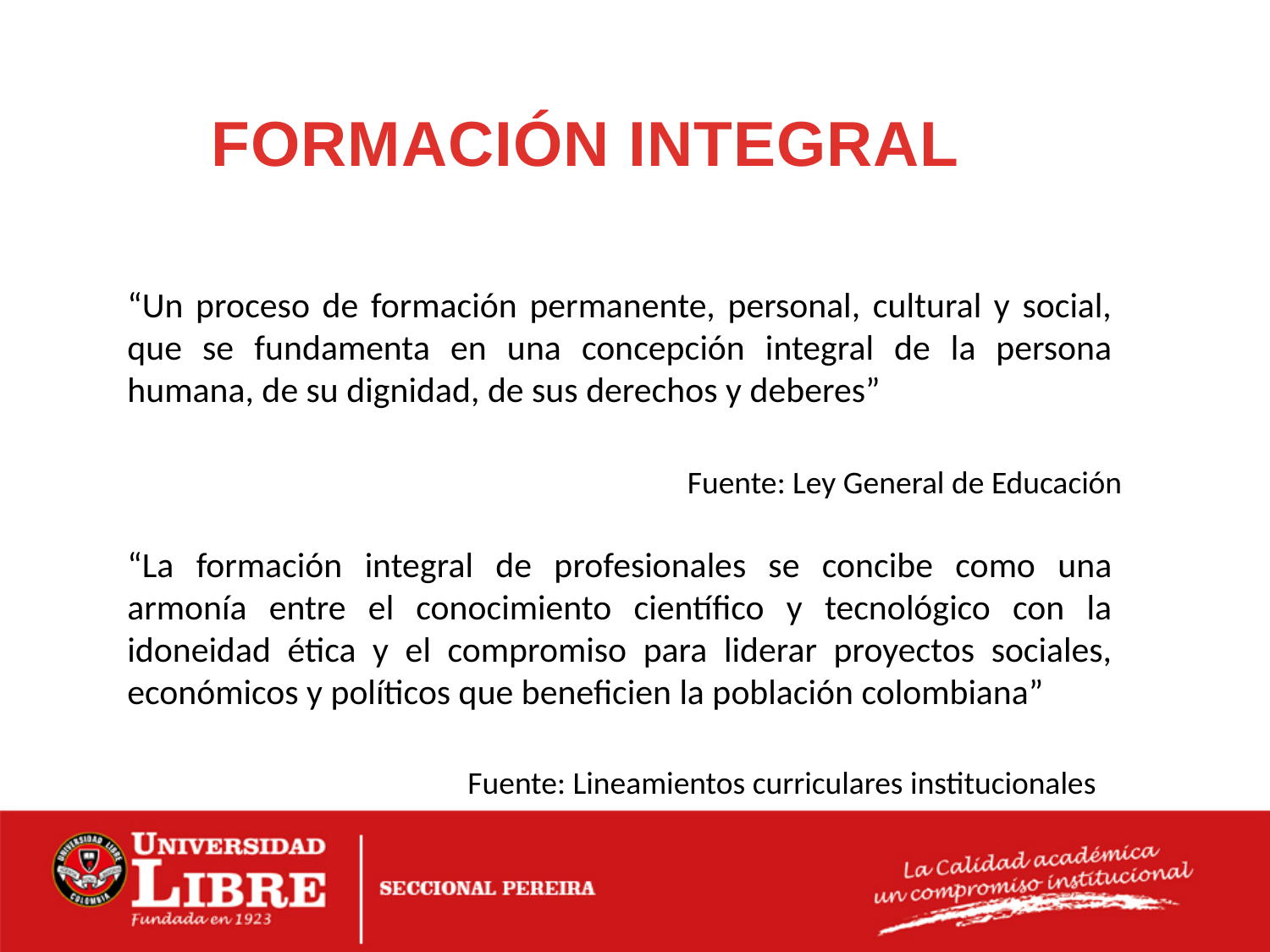

FORMACIÓN INTEGRAL
“Un proceso de formación permanente, personal, cultural y social, que se fundamenta en una concepción integral de la persona humana, de su dignidad, de sus derechos y deberes”
Fuente: Ley General de Educación
“La formación integral de profesionales se concibe como una armonía entre el conocimiento científico y tecnológico con la idoneidad ética y el compromiso para liderar proyectos sociales, económicos y políticos que beneficien la población colombiana”
Fuente: Lineamientos curriculares institucionales